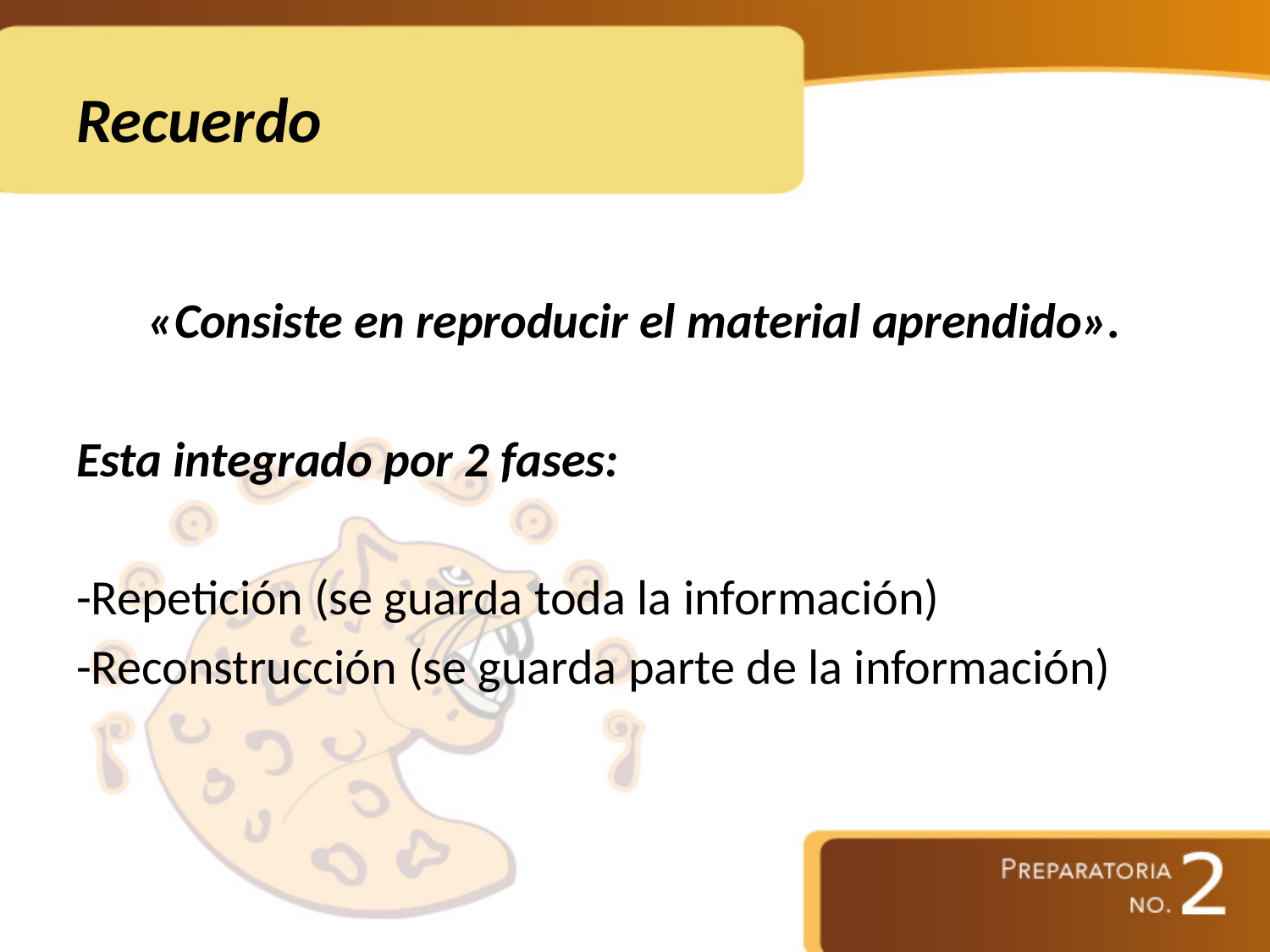

# Recuerdo

«Consiste en reproducir el material aprendido».

Esta integrado por 2 fases:

-Repetición (se guarda toda la información)
-Reconstrucción (se guarda parte de la información)